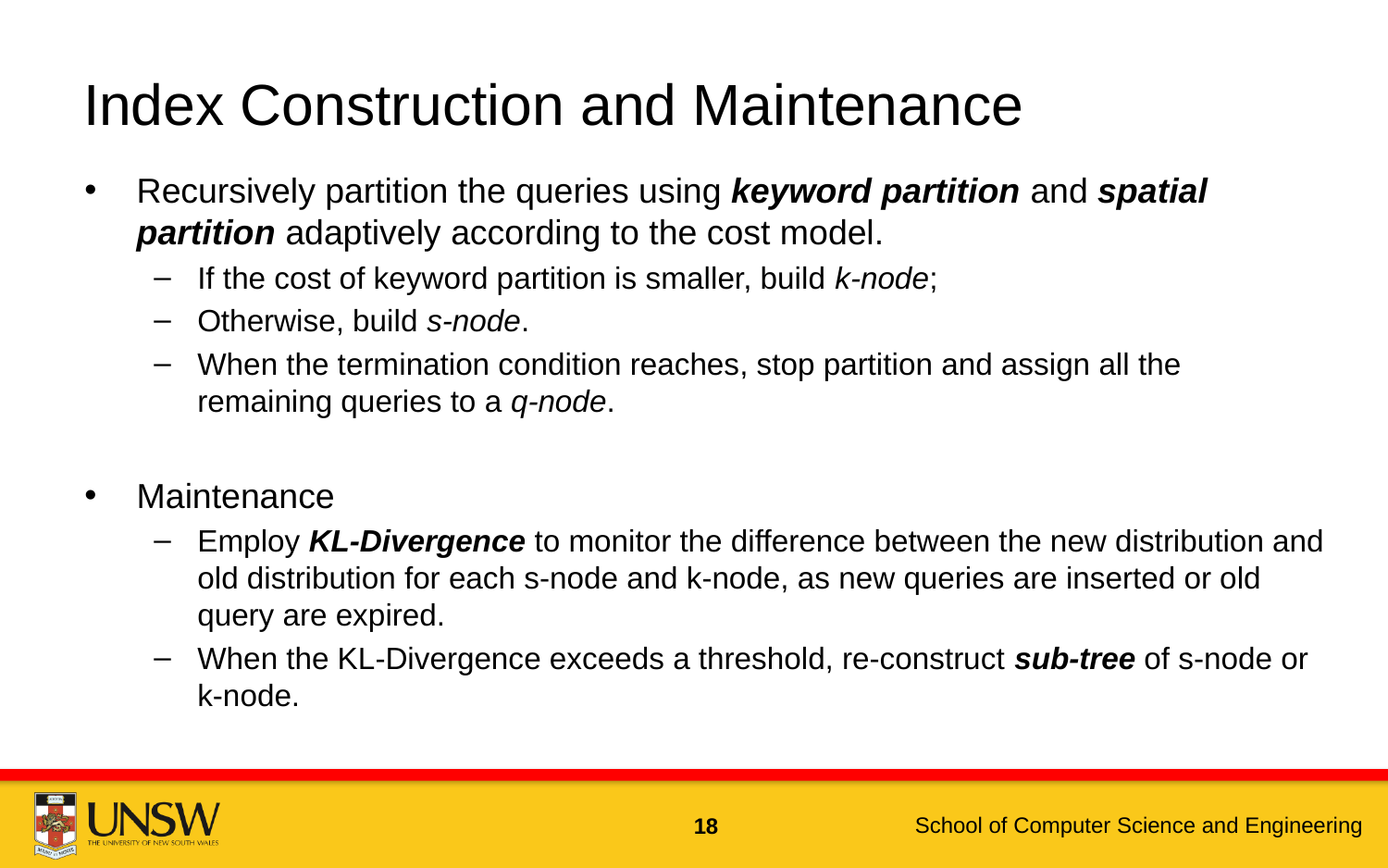

# Index Construction and Maintenance
Recursively partition the queries using keyword partition and spatial partition adaptively according to the cost model.
If the cost of keyword partition is smaller, build k-node;
Otherwise, build s-node.
When the termination condition reaches, stop partition and assign all the remaining queries to a q-node.

Maintenance
Employ KL-Divergence to monitor the difference between the new distribution and old distribution for each s-node and k-node, as new queries are inserted or old query are expired.
When the KL-Divergence exceeds a threshold, re-construct sub-tree of s-node or k-node.